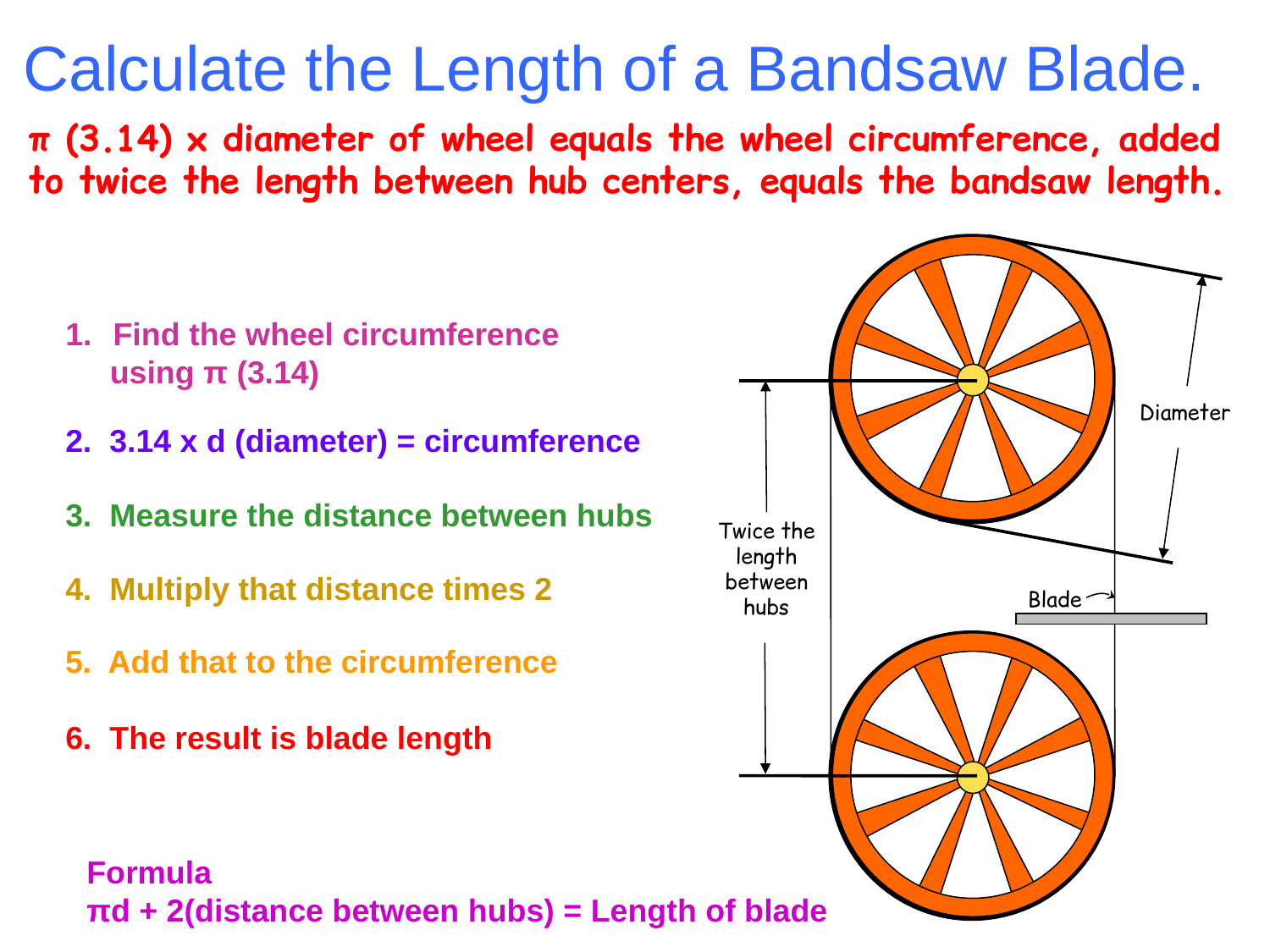

Calculate the Length of a Bandsaw Blade.
π (3.14) x diameter of wheel equals the wheel circumference, added to twice the length between hub centers, equals the bandsaw length.

Diameter

Find the wheel circumference
     using π (3.14)

Twice the length between hubs

2.  3.14 x d (diameter) = circumference
3.  Measure the distance between hubs
4.  Multiply that distance times 2
Blade

5.  Add that to the circumference
6.  The result is blade length

Formula
πd + 2(distance between hubs) = Length of blade